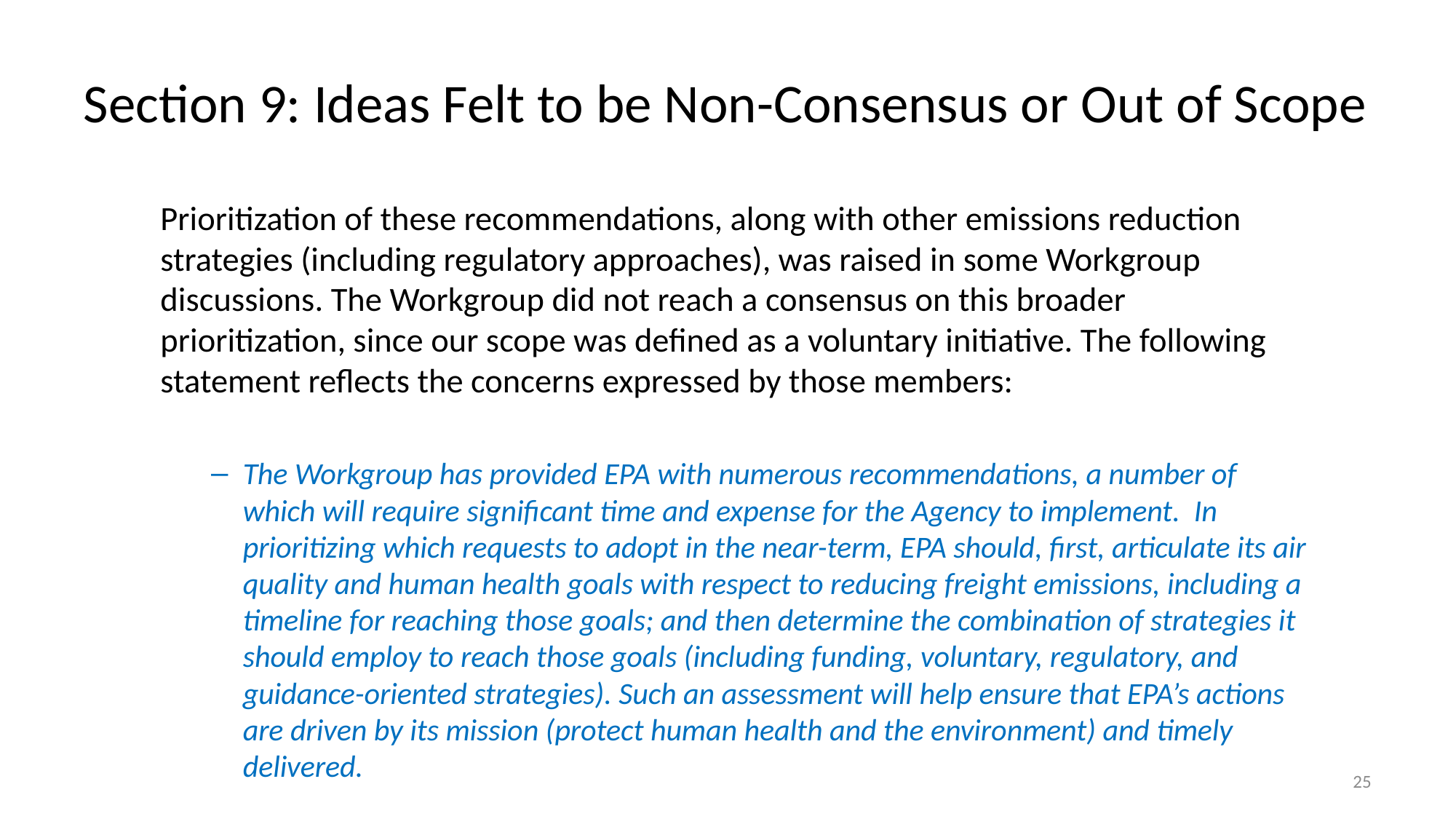

# Section 9: Ideas Felt to be Non-Consensus or Out of Scope
Prioritization of these recommendations, along with other emissions reduction strategies (including regulatory approaches), was raised in some Workgroup discussions. The Workgroup did not reach a consensus on this broader prioritization, since our scope was defined as a voluntary initiative. The following statement reflects the concerns expressed by those members:

The Workgroup has provided EPA with numerous recommendations, a number of which will require significant time and expense for the Agency to implement.  In prioritizing which requests to adopt in the near-term, EPA should, first, articulate its air quality and human health goals with respect to reducing freight emissions, including a timeline for reaching those goals; and then determine the combination of strategies it should employ to reach those goals (including funding, voluntary, regulatory, and guidance-oriented strategies). Such an assessment will help ensure that EPA’s actions are driven by its mission (protect human health and the environment) and timely delivered.
25